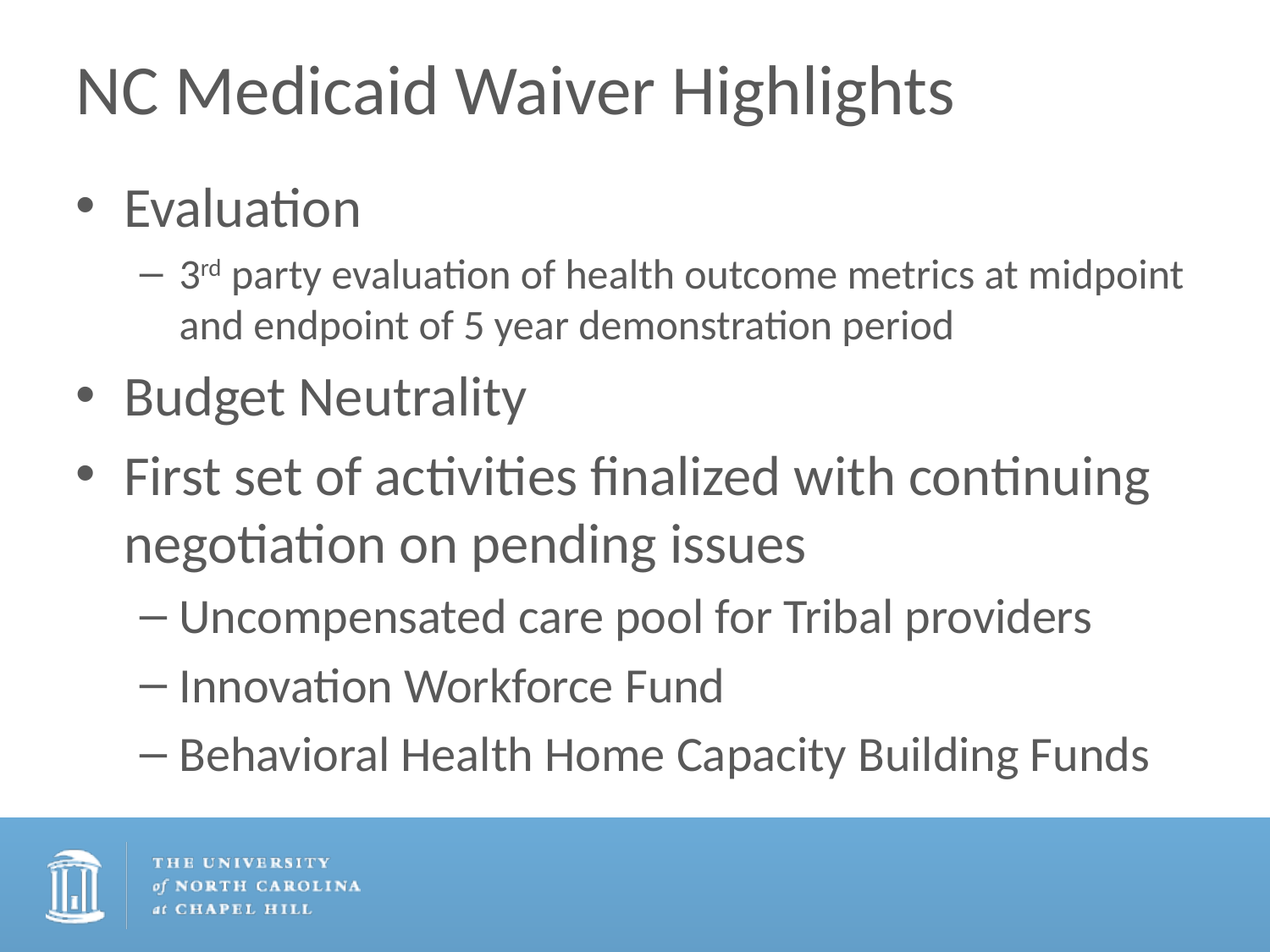

# NC Medicaid Waiver Highlights
Evaluation
3rd party evaluation of health outcome metrics at midpoint and endpoint of 5 year demonstration period
Budget Neutrality
First set of activities finalized with continuing negotiation on pending issues
Uncompensated care pool for Tribal providers
Innovation Workforce Fund
Behavioral Health Home Capacity Building Funds